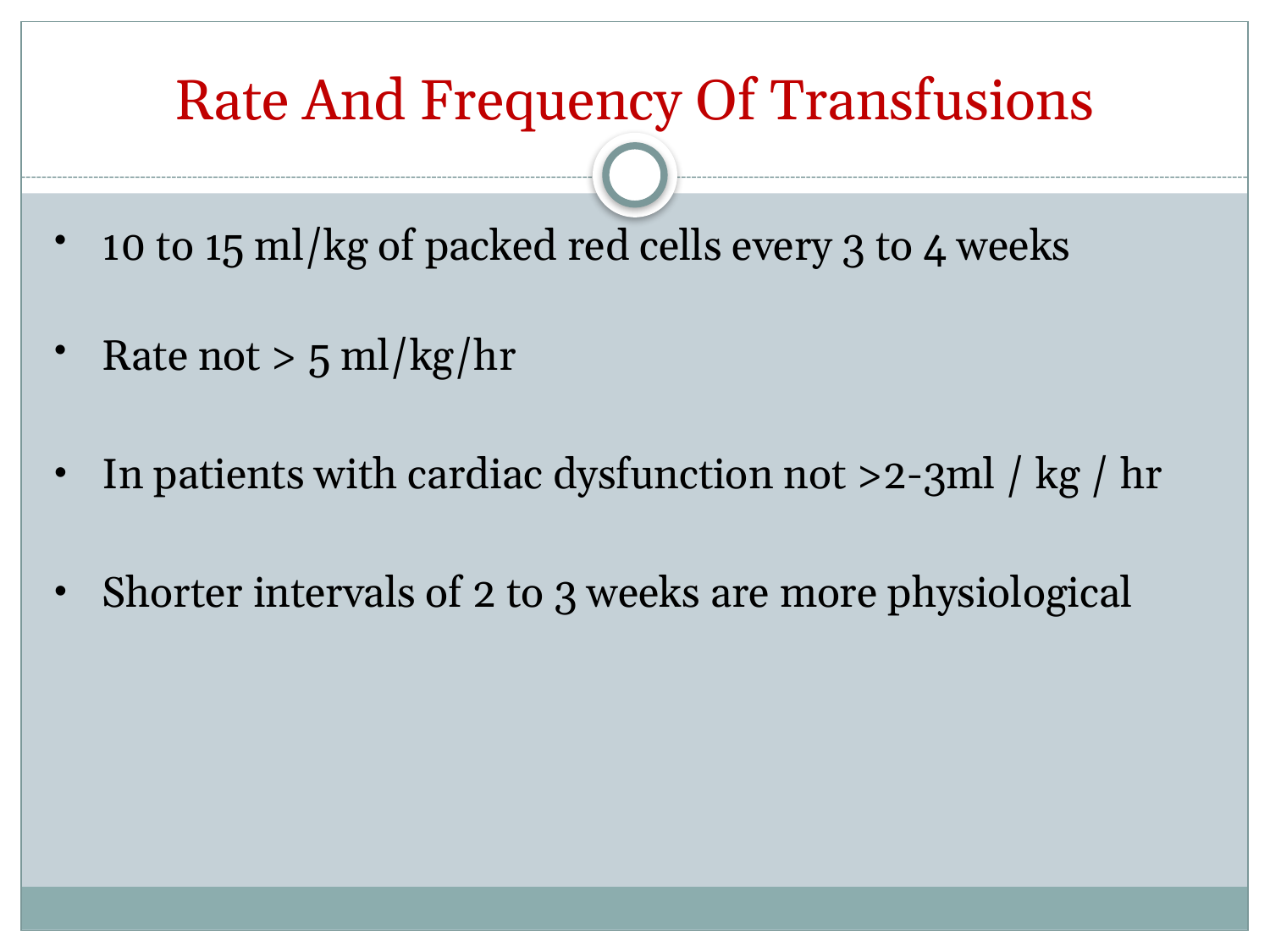

# Rate And Frequency Of Transfusions
10 to 15 ml/kg of packed red cells every 3 to 4 weeks
Rate not > 5 ml/kg/hr

In patients with cardiac dysfunction not >2-3ml / kg / hr

Shorter intervals of 2 to 3 weeks are more physiological